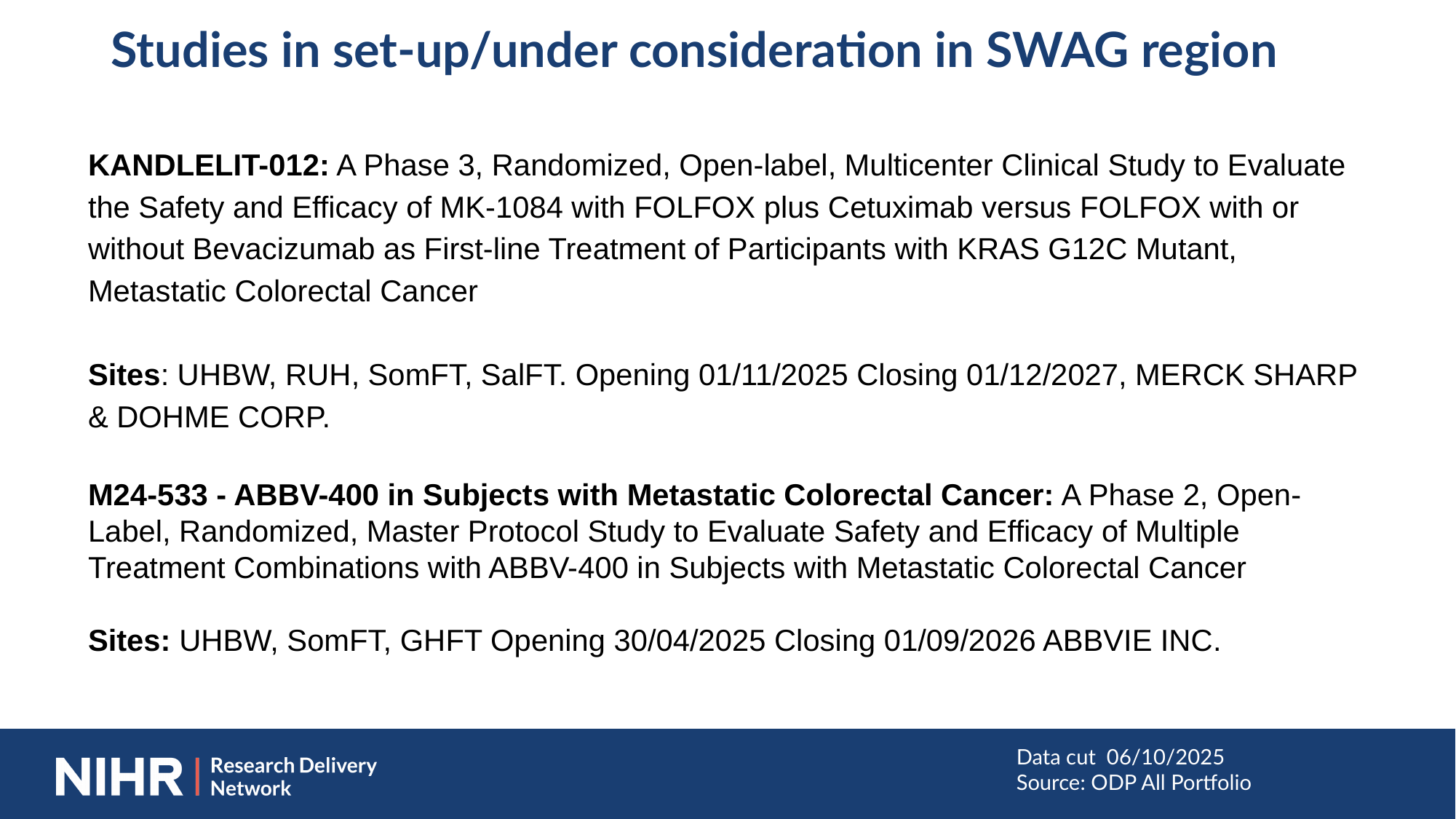

Studies in set-up/under consideration in SWAG region
KANDLELIT-012: A Phase 3, Randomized, Open-label, Multicenter Clinical Study to Evaluate the Safety and Efficacy of MK-1084 with FOLFOX plus Cetuximab versus FOLFOX with or without Bevacizumab as First-line Treatment of Participants with KRAS G12C Mutant, Metastatic Colorectal Cancer

Sites: UHBW, RUH, SomFT, SalFT. Opening 01/11/2025 Closing 01/12/2027, MERCK SHARP & DOHME CORP.

M24-533 - ABBV-400 in Subjects with Metastatic Colorectal Cancer: A Phase 2, Open-Label, Randomized, Master Protocol Study to Evaluate Safety and Efficacy of Multiple Treatment Combinations with ABBV-400 in Subjects with Metastatic Colorectal Cancer

Sites: UHBW, SomFT, GHFT Opening 30/04/2025 Closing 01/09/2026 ABBVIE INC.
Data cut  06/10/2025
Source: ODP All Portfolio